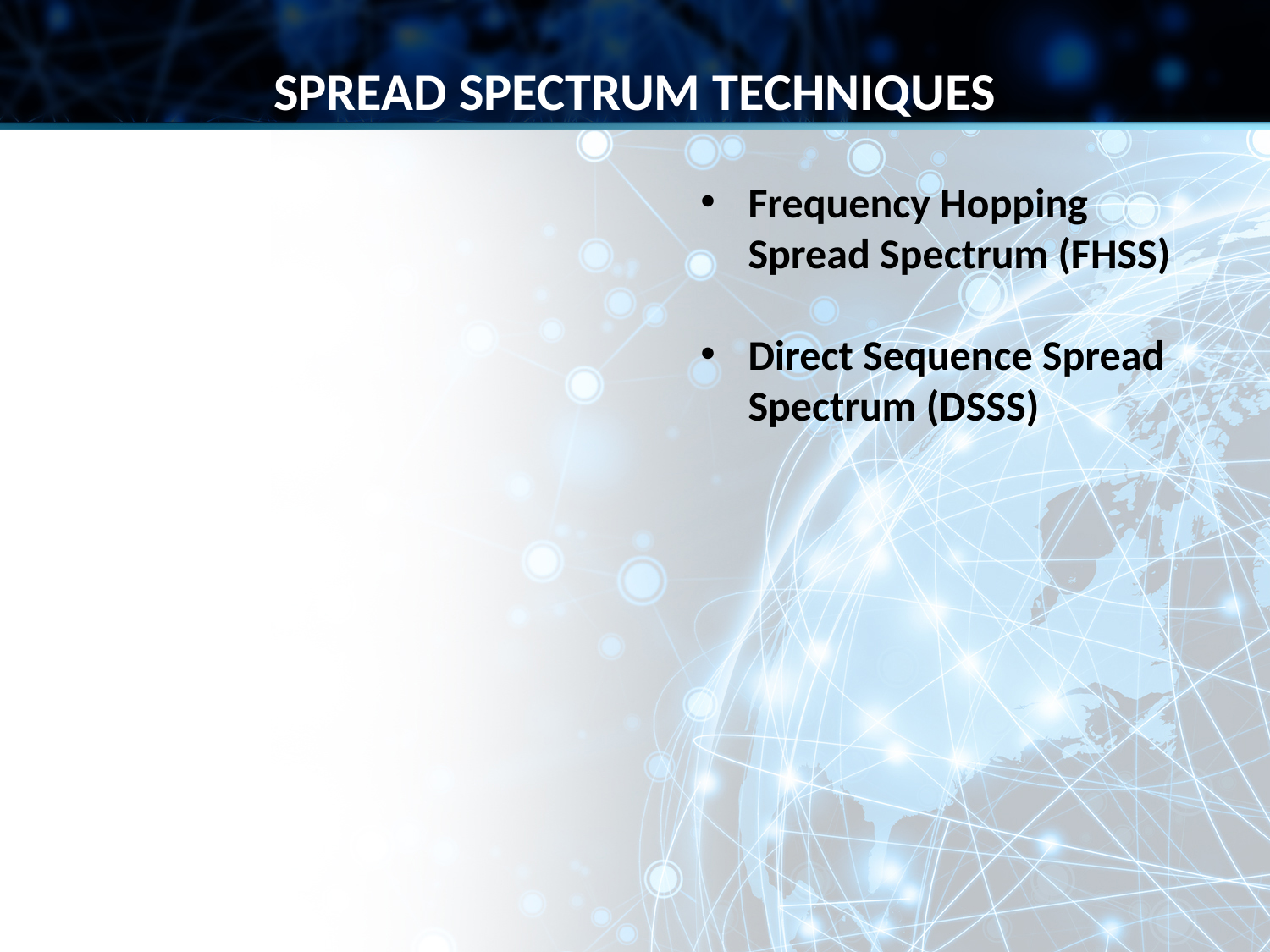

SPREAD SPECTRUM TECHNIQUES
Frequency Hopping Spread Spectrum (FHSS)

Direct Sequence Spread Spectrum (DSSS)